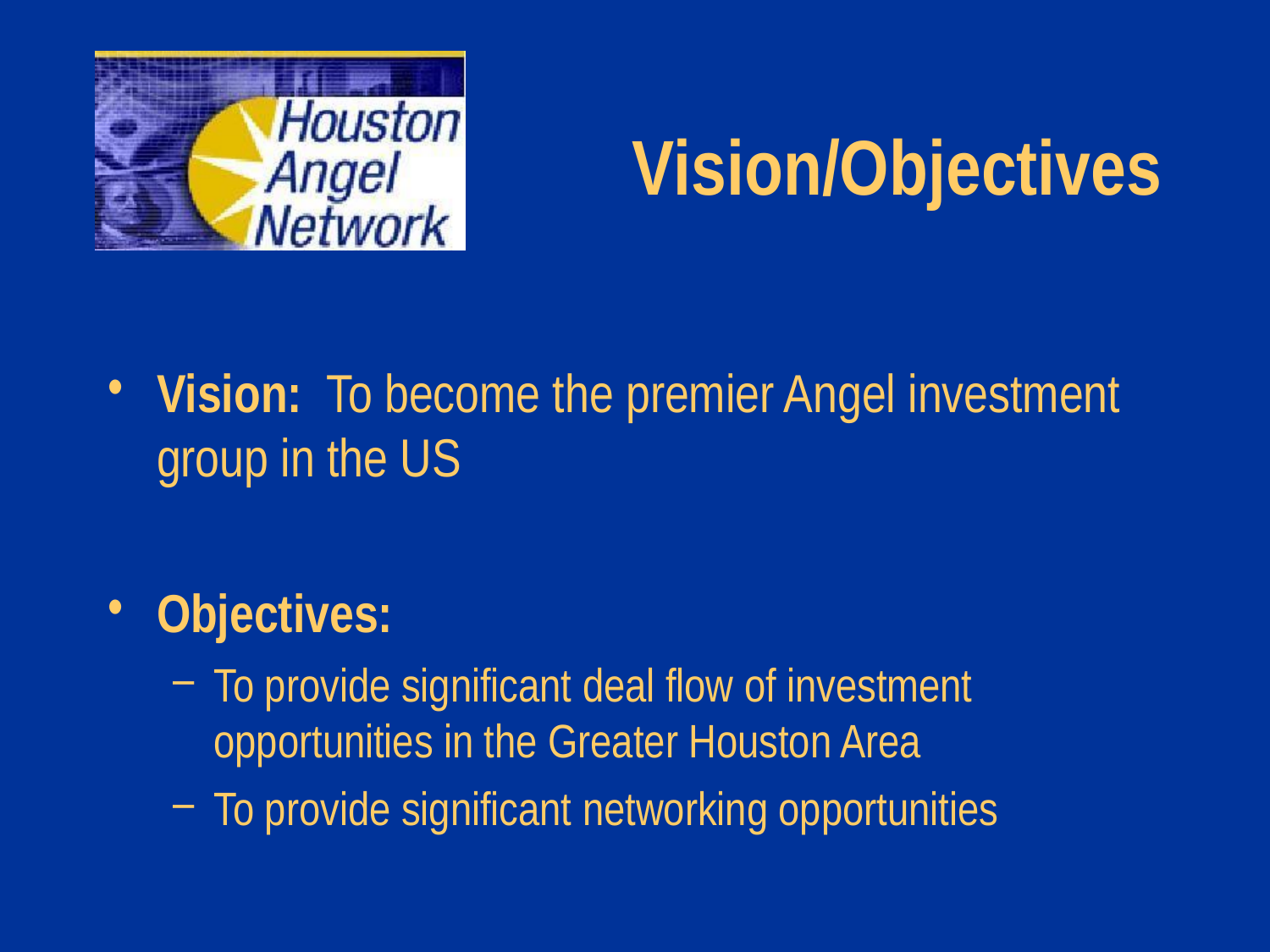

# Vision/Objectives

Vision:  To become the premier Angel investment group in the US

Objectives:
To provide significant deal flow of investment opportunities in the Greater Houston Area
To provide significant networking opportunities